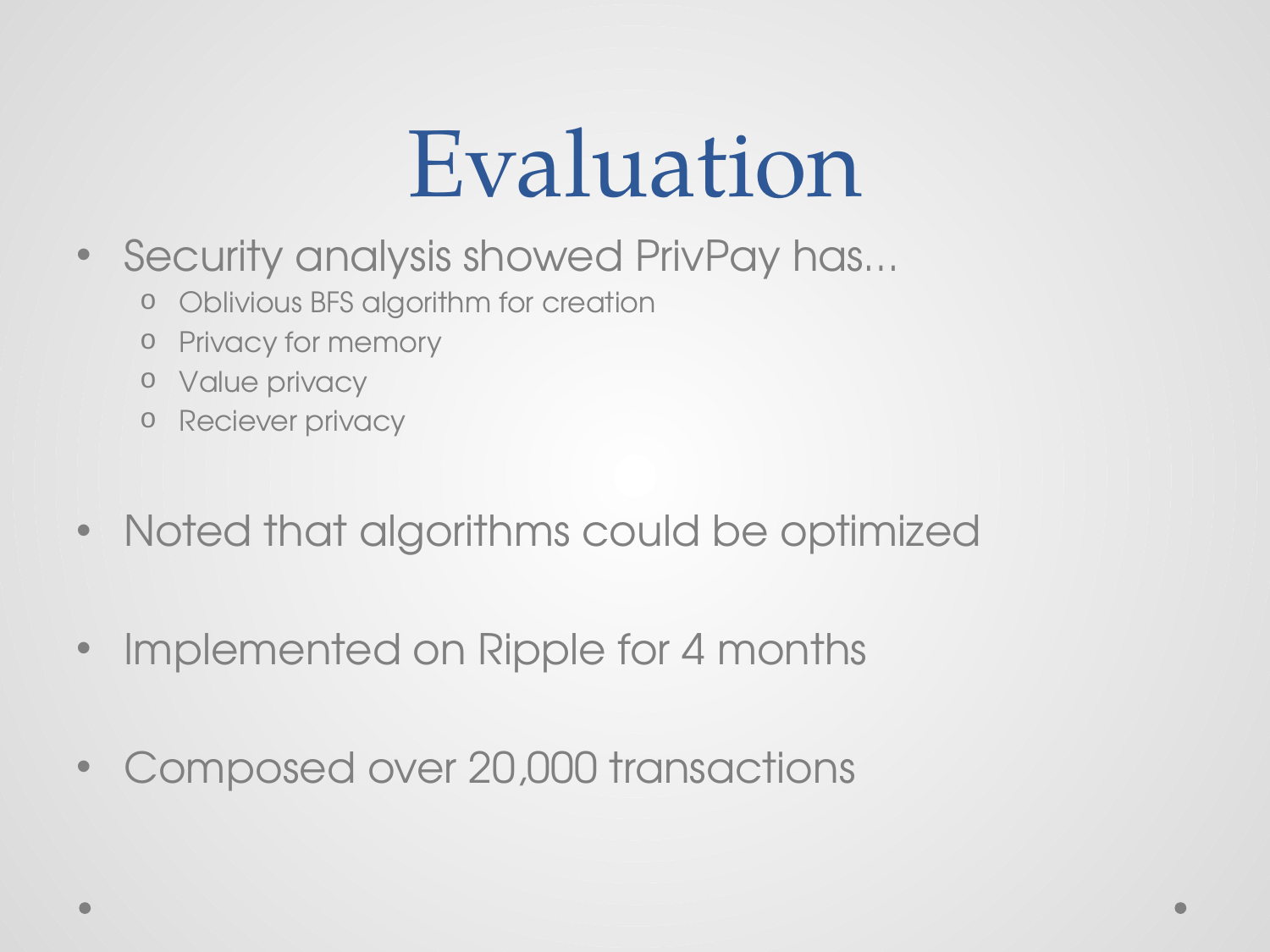

# Evaluation
Security analysis showed PrivPay has…
Oblivious BFS algorithm for creation
Privacy for memory
Value privacy
Reciever privacy

Noted that algorithms could be optimized

Implemented on Ripple for 4 months

Composed over 20,000 transactions